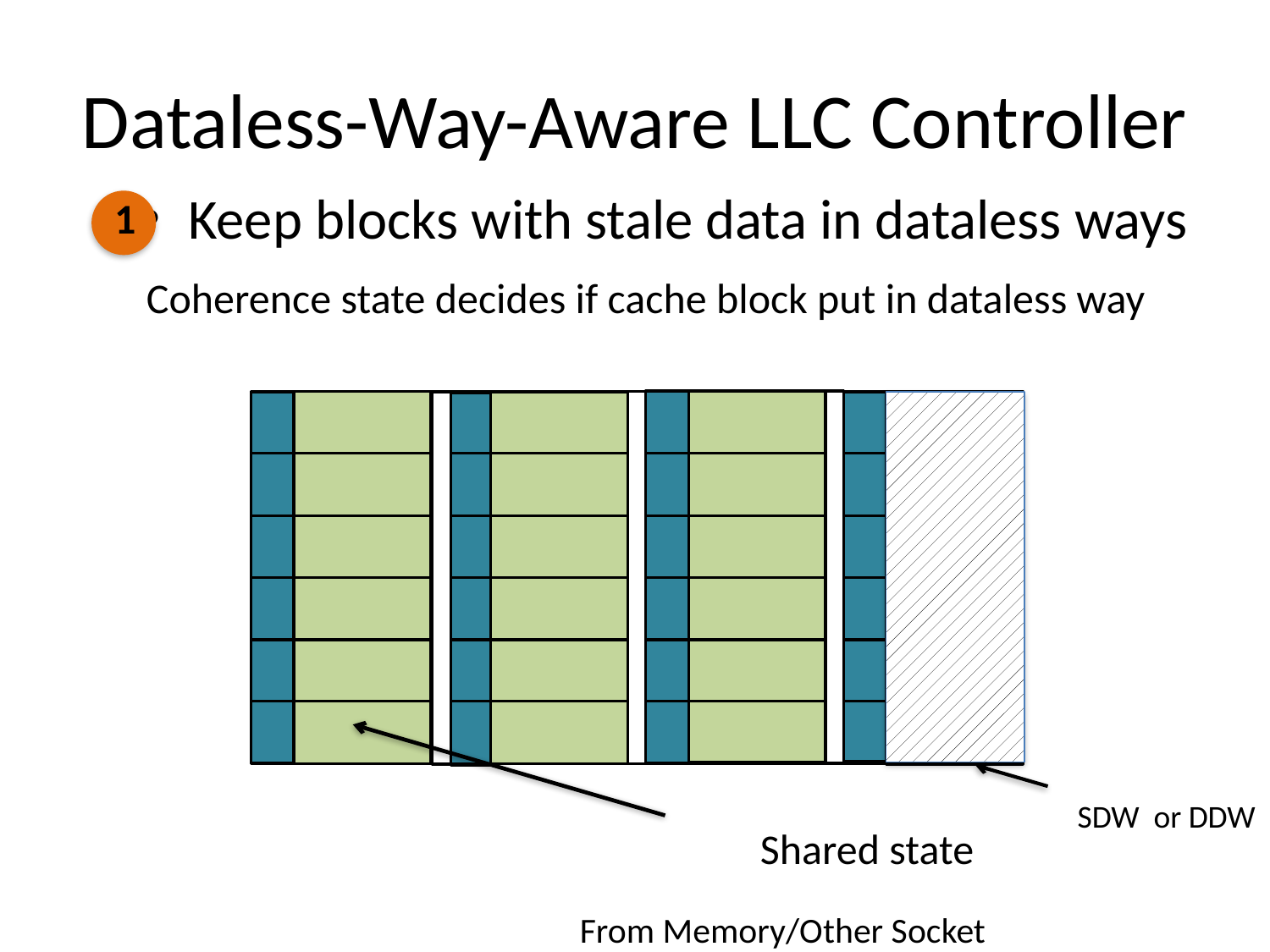

# Dataless-Way-Aware LLC Controller
Keep blocks with stale data in dataless ways
1

Coherence state decides if cache block put in dataless way

SDW  or DDW
Shared state
From Memory/Other Socket